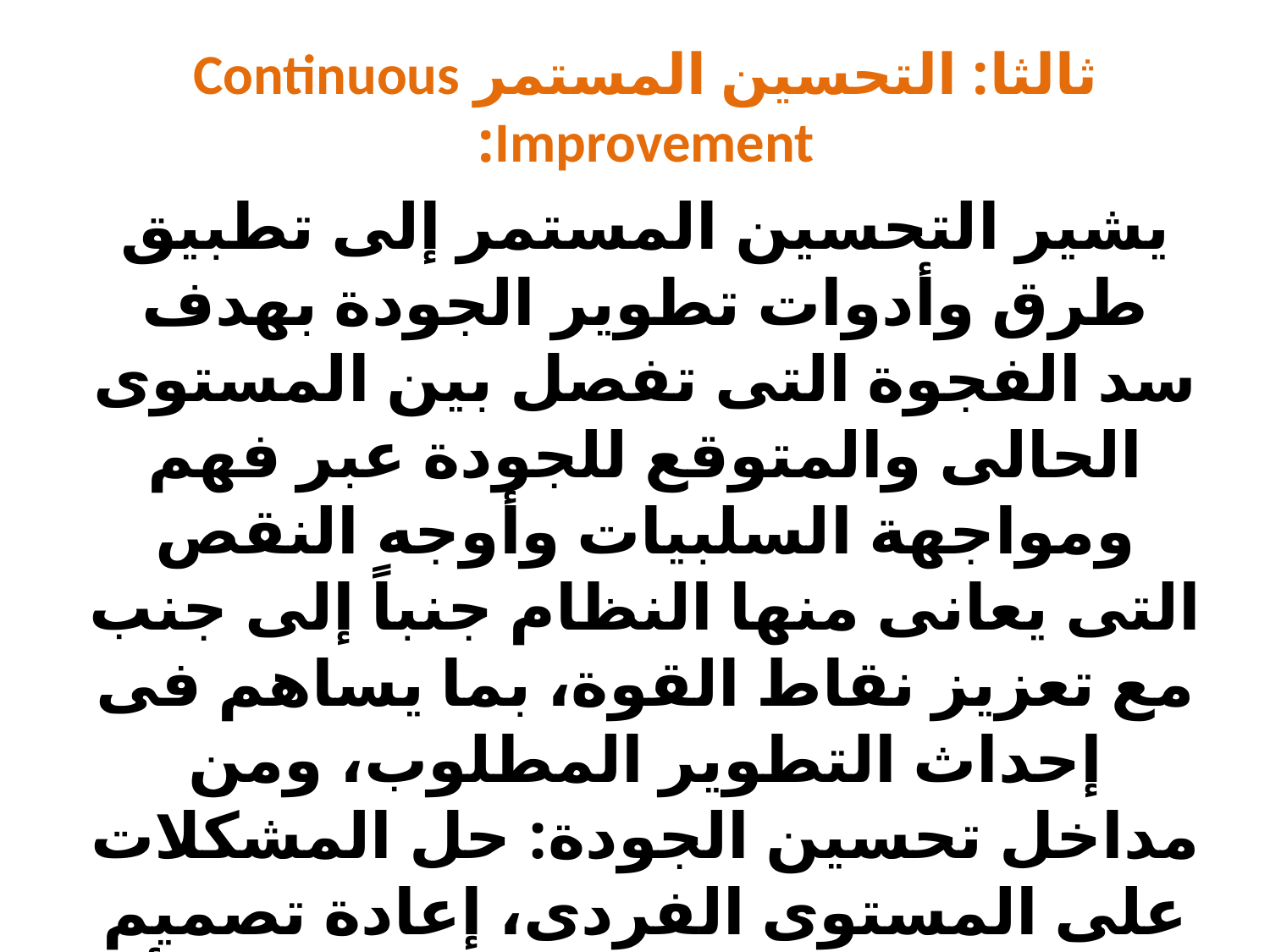

ثالثا: التحسين المستمر Continuous Improvement:
يشير التحسين المستمر إلى تطبيق طرق وأدوات تطوير الجودة بهدف سد الفجوة التى تفصل بين المستوى الحالى والمتوقع للجودة عبر فهم ومواجهة السلبيات وأوجه النقص التى يعانى منها النظام جنباً إلى جنب مع تعزيز نقاط القوة، بما يساهم فى إحداث التطوير المطلوب، ومن مداخل تحسين الجودة: حل المشكلات على المستوى الفردى، إعادة تصميم العمليات، إعادة الهيكلة التنظيمية أو إعادة الهندسة